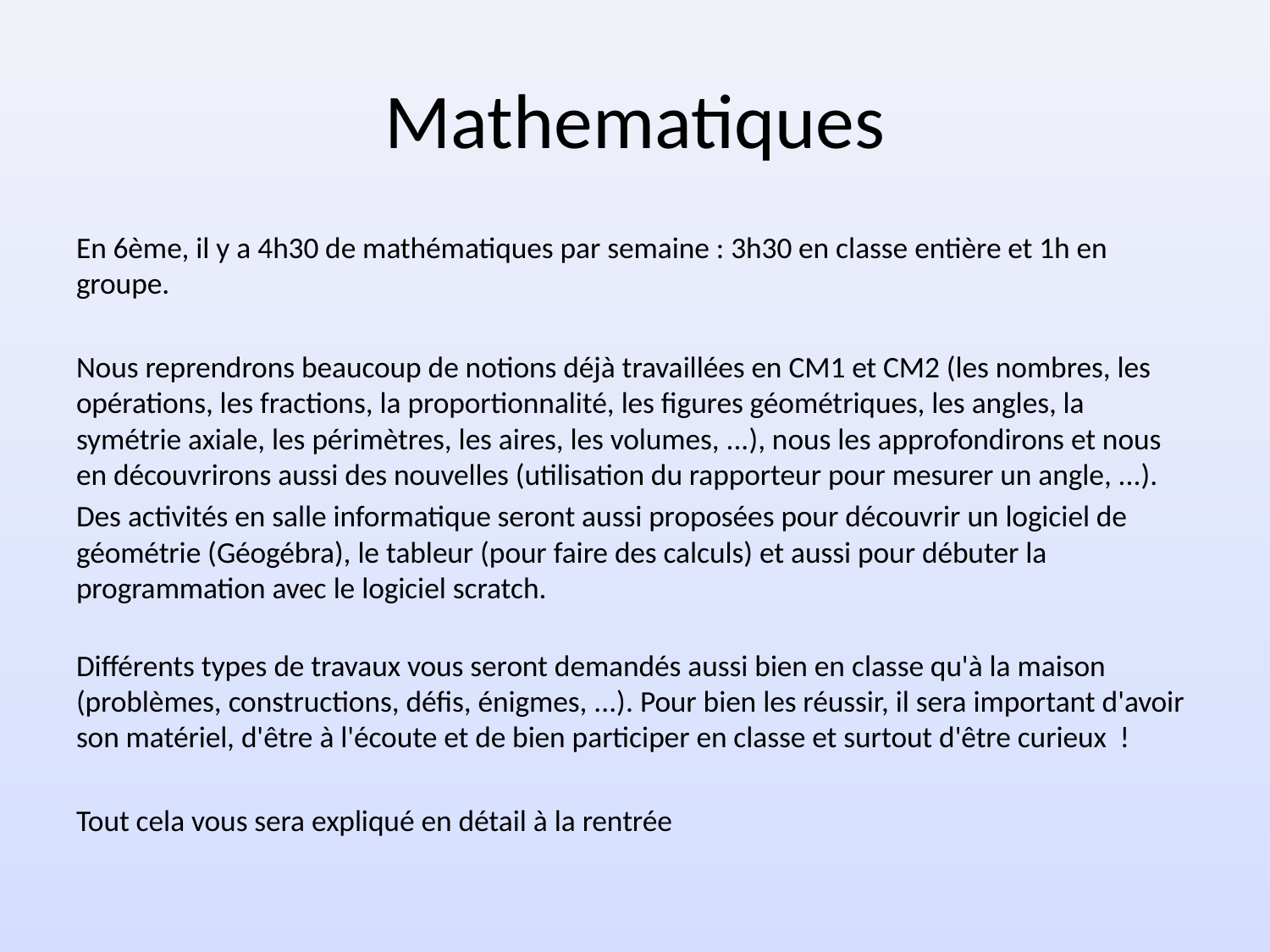

# Mathematiques
En 6ème, il y a 4h30 de mathématiques par semaine : 3h30 en classe entière et 1h en groupe.

Nous reprendrons beaucoup de notions déjà travaillées en CM1 et CM2 (les nombres, les opérations, les fractions, la proportionnalité, les figures géométriques, les angles, la symétrie axiale, les périmètres, les aires, les volumes, ...), nous les approfondirons et nous en découvrirons aussi des nouvelles (utilisation du rapporteur pour mesurer un angle, ...).
Des activités en salle informatique seront aussi proposées pour découvrir un logiciel de géométrie (Géogébra), le tableur (pour faire des calculs) et aussi pour débuter la programmation avec le logiciel scratch.
Différents types de travaux vous seront demandés aussi bien en classe qu'à la maison (problèmes, constructions, défis, énigmes, ...). Pour bien les réussir, il sera important d'avoir son matériel, d'être à l'écoute et de bien participer en classe et surtout d'être curieux  !

Tout cela vous sera expliqué en détail à la rentrée